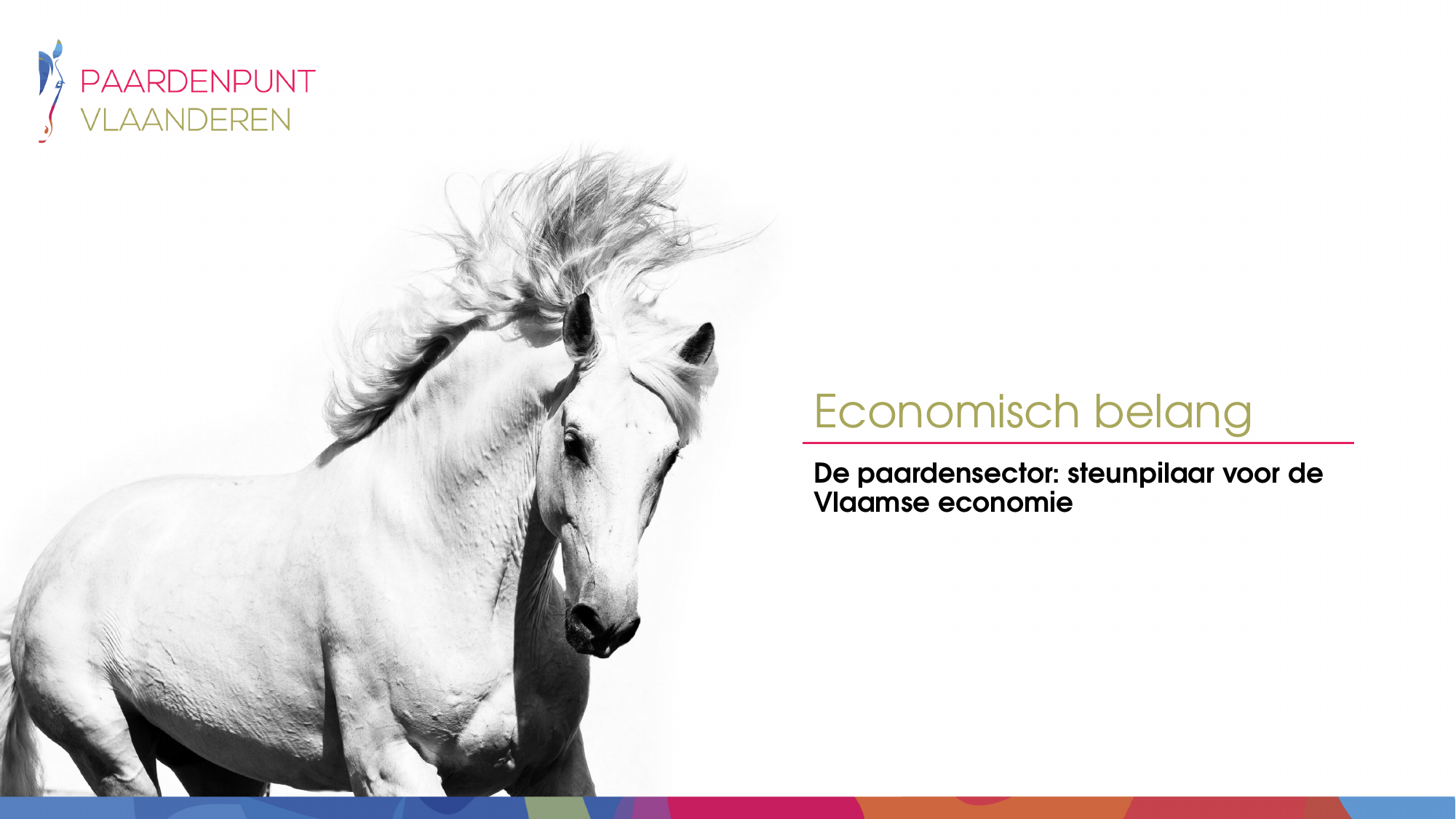

# Economisch belang
De paardensector: steunpilaar voor de Vlaamse economie